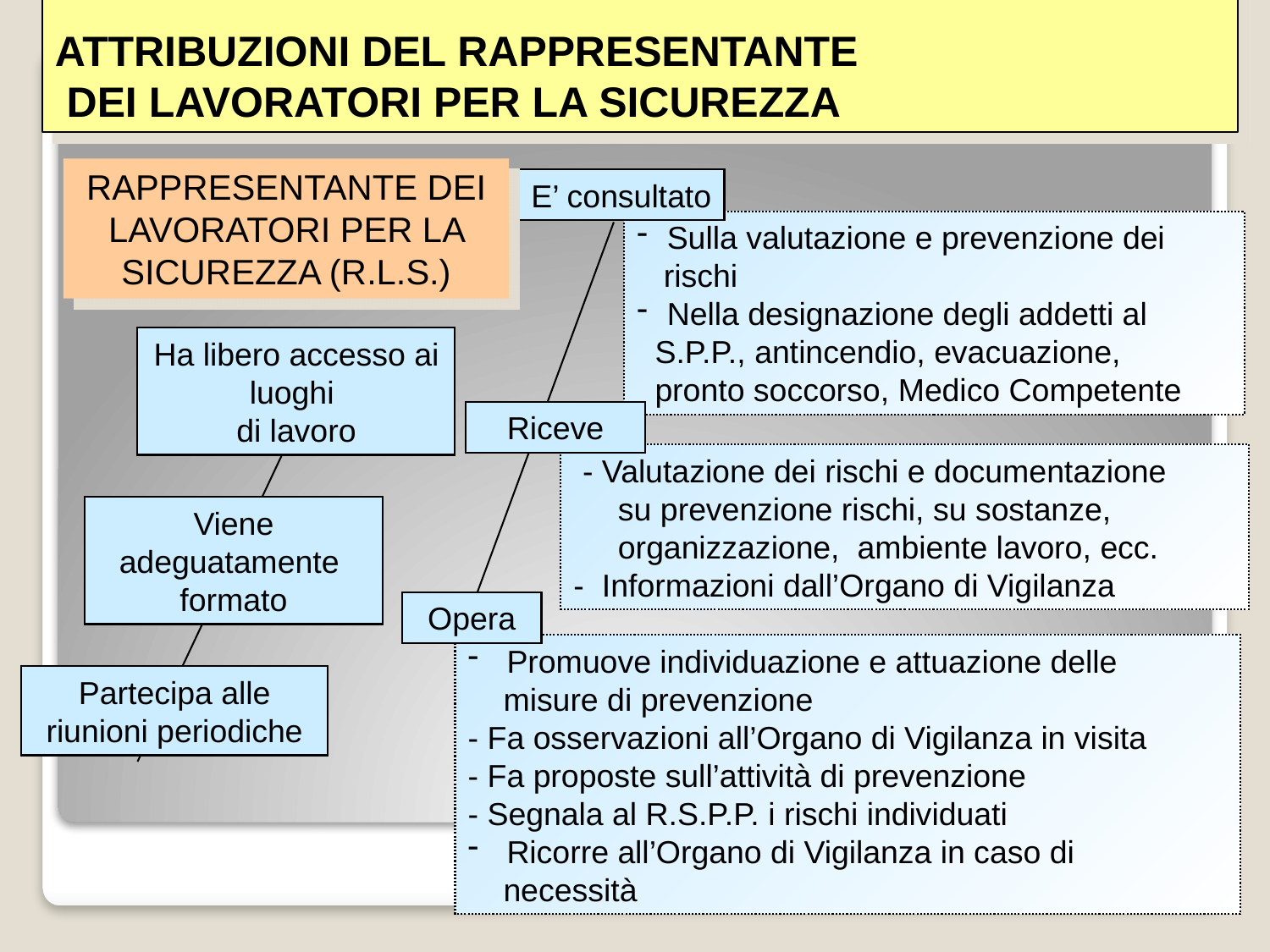

# ATTRIBUZIONI DEL RAPPRESENTANTE DEI LAVORATORI PER LA SICUREZZA
RAPPRESENTANTE DEI LAVORATORI PER LA SICUREZZA (R.L.S.)
E’ consultato
Sulla valutazione e prevenzione dei
   rischi
Nella designazione degli addetti al
  S.P.P., antincendio, evacuazione,
  pronto soccorso, Medico Competente

Ha libero accesso ai luoghi
di lavoro

Riceve
 - Valutazione dei rischi e documentazione
     su prevenzione rischi, su sostanze,
     organizzazione,  ambiente lavoro, ecc.
-  Informazioni dall’Organo di Vigilanza
Viene adeguatamente
formato
Opera
 Promuove individuazione e attuazione delle
    misure di prevenzione
- Fa osservazioni all’Organo di Vigilanza in visita
- Fa proposte sull’attività di prevenzione
- Segnala al R.S.P.P. i rischi individuati
 Ricorre all’Organo di Vigilanza in caso di
    necessità
Partecipa alle riunioni periodiche